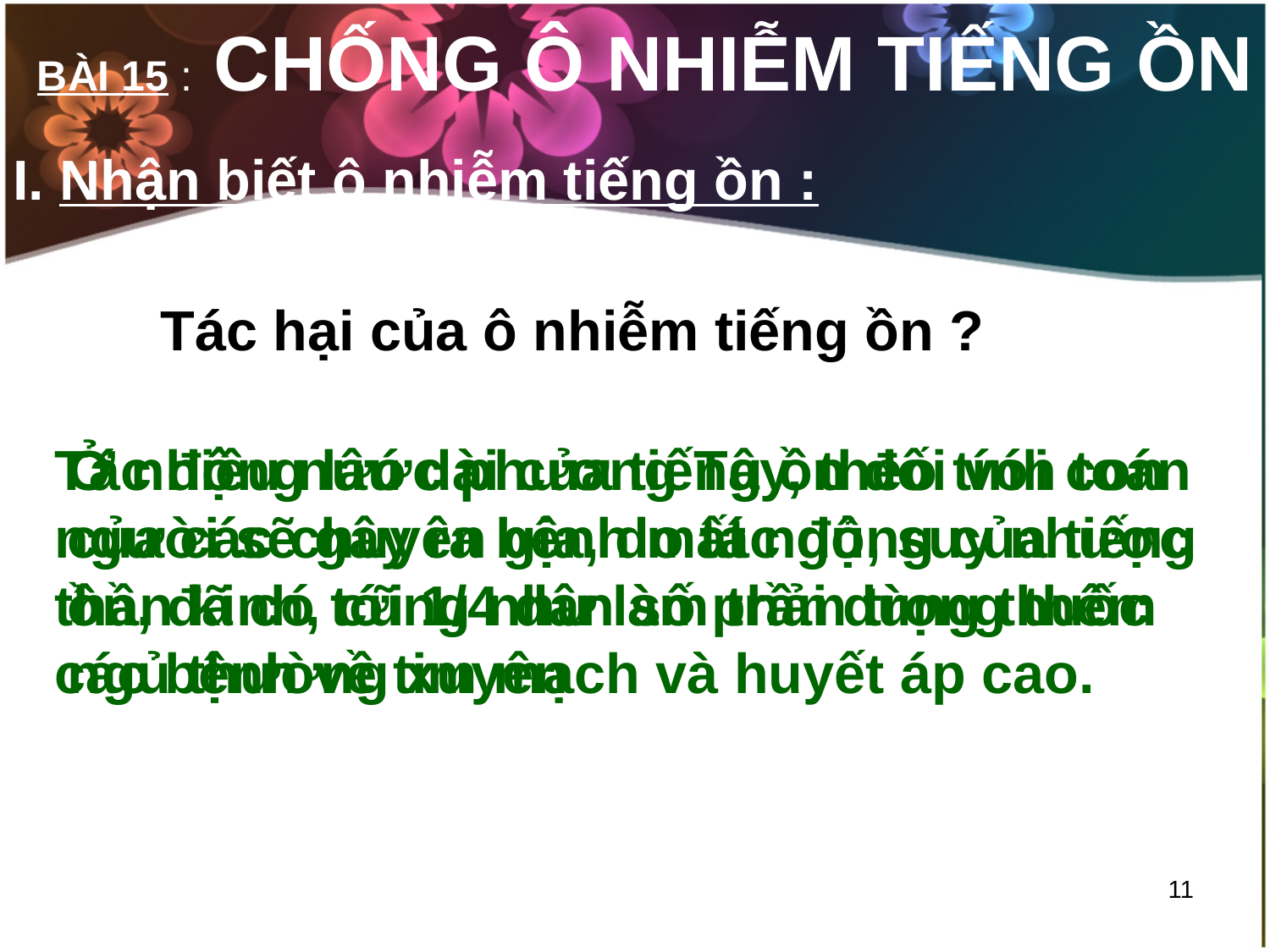

# BÀI 15 : CHỐNG Ô NHIỄM TIẾNG ỒN
I. Nhận biết ô nhiễm tiếng ồn :
Tác hại của ô nhiễm tiếng ồn ?
Tác động lâu dài của tiếng ồn đối với con người sẽ gây ra bệnh mất ngủ, suy nhược thần kinh, cũng như làm trầm trọng thêm các bệnh về tim mạch và huyết áp cao.
Ở nhiều nước phương Tây, theo tính toán của các chuyên gia, do tác động của tiếng ồn, đã có tới 1/4 dân số phải dùng thuốc ngủ thường xuyên

11